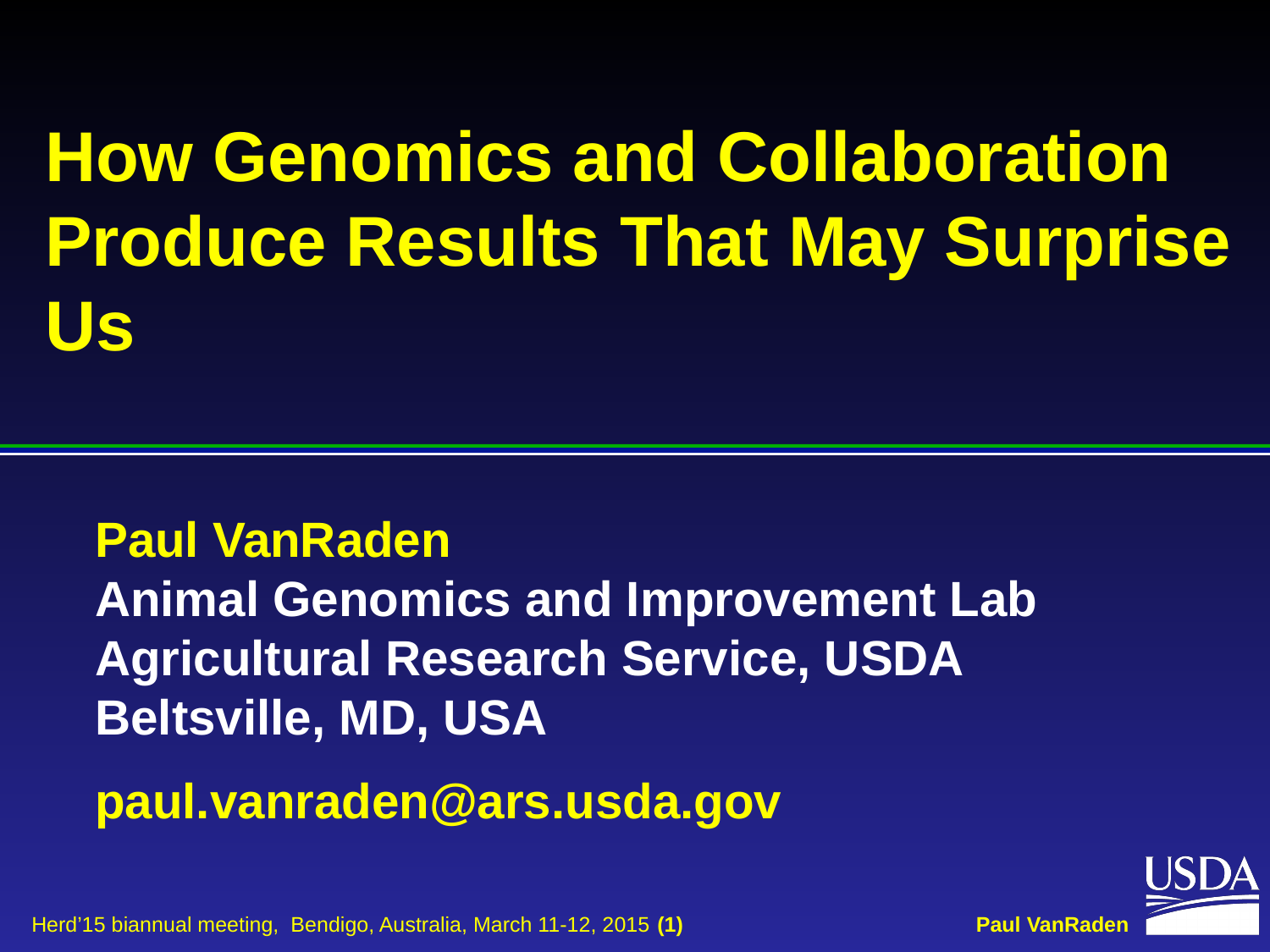

# How Genomics and Collaboration Produce Results That May Surprise Us